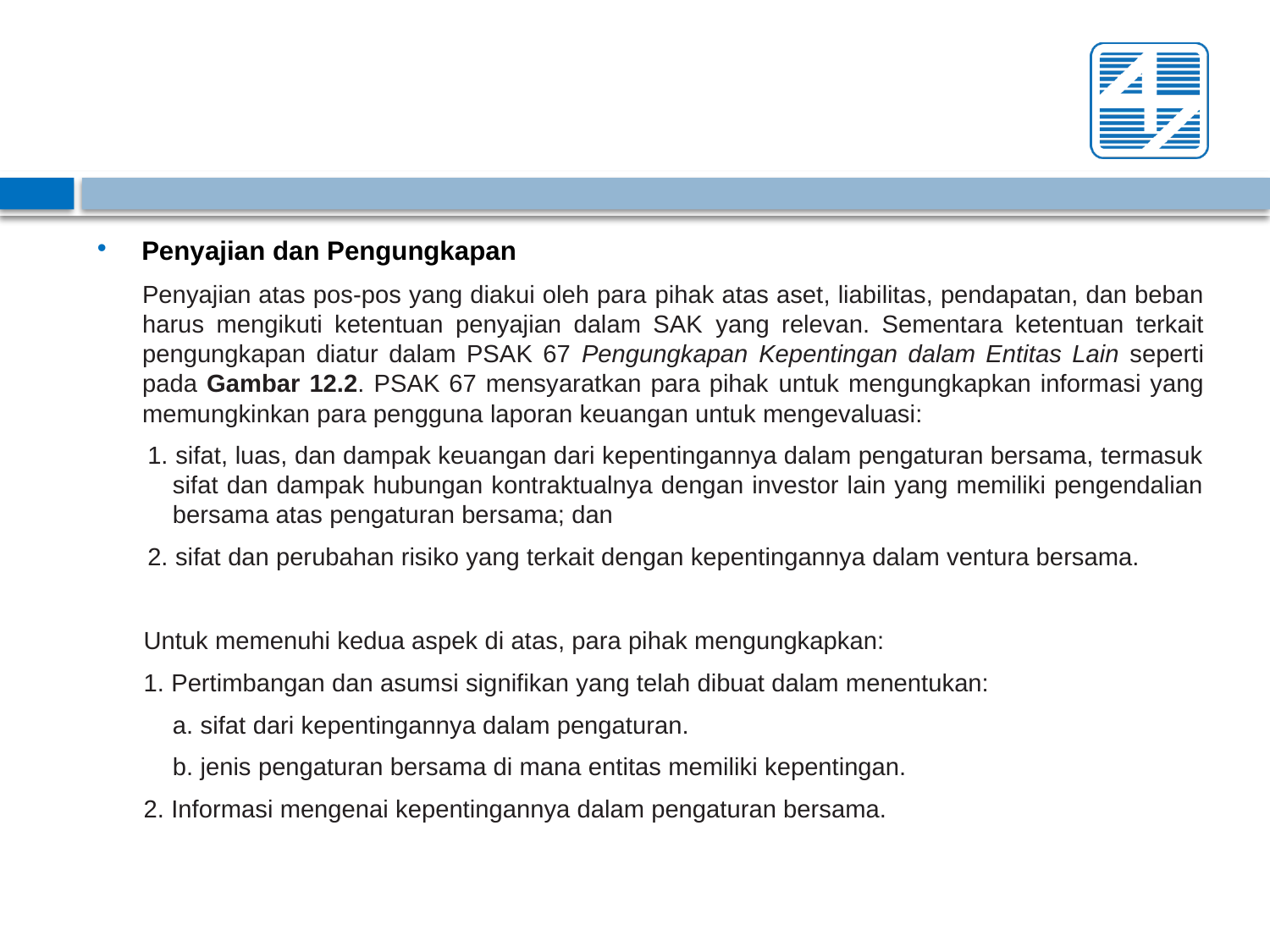

#
Penyajian dan Pengungkapan
Penyajian atas pos-pos yang diakui oleh para pihak atas aset, liabilitas, pendapatan, dan beban harus mengikuti ketentuan penyajian dalam SAK yang relevan. Sementara ketentuan terkait pengungkapan diatur dalam PSAK 67 Pengungkapan Kepentingan dalam Entitas Lain seperti pada Gambar 12.2. PSAK 67 mensyaratkan para pihak untuk mengungkapkan informasi yang memungkinkan para pengguna laporan keuangan untuk mengevaluasi:
1. sifat, luas, dan dampak keuangan dari kepentingannya dalam pengaturan bersama, termasuk sifat dan dampak hubungan kontraktualnya dengan investor lain yang memiliki pengendalian bersama atas pengaturan bersama; dan
2. sifat dan perubahan risiko yang terkait dengan kepentingannya dalam ventura bersama.

Untuk memenuhi kedua aspek di atas, para pihak mengungkapkan:
1. Pertimbangan dan asumsi signifikan yang telah dibuat dalam menentukan:
a. sifat dari kepentingannya dalam pengaturan.
b. jenis pengaturan bersama di mana entitas memiliki kepentingan.
2. Informasi mengenai kepentingannya dalam pengaturan bersama.